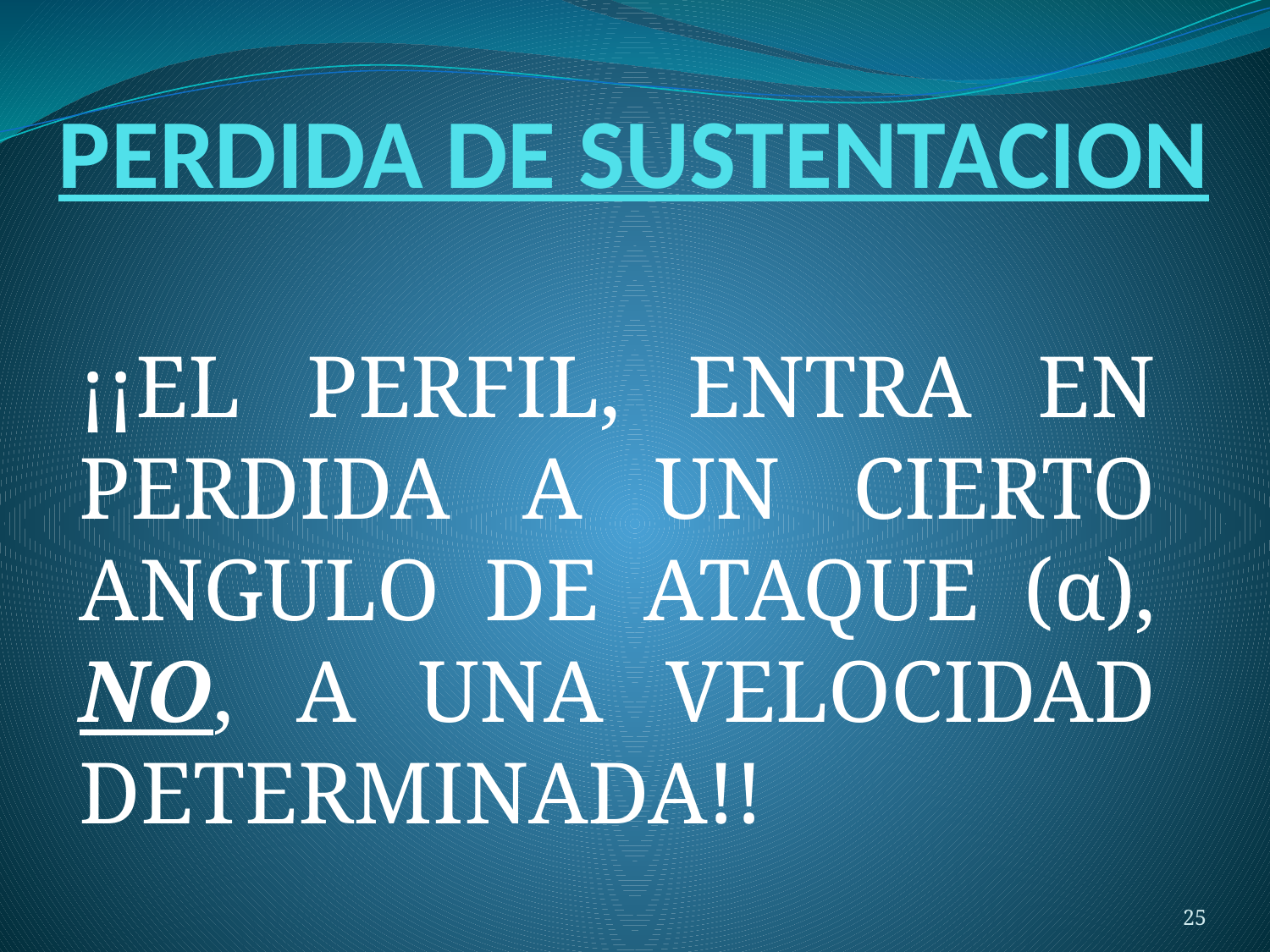

# PERDIDA DE SUSTENTACION
¡¡EL PERFIL, ENTRA EN PERDIDA A UN CIERTO ANGULO DE ATAQUE (α), NO, A UNA VELOCIDAD DETERMINADA!!
25